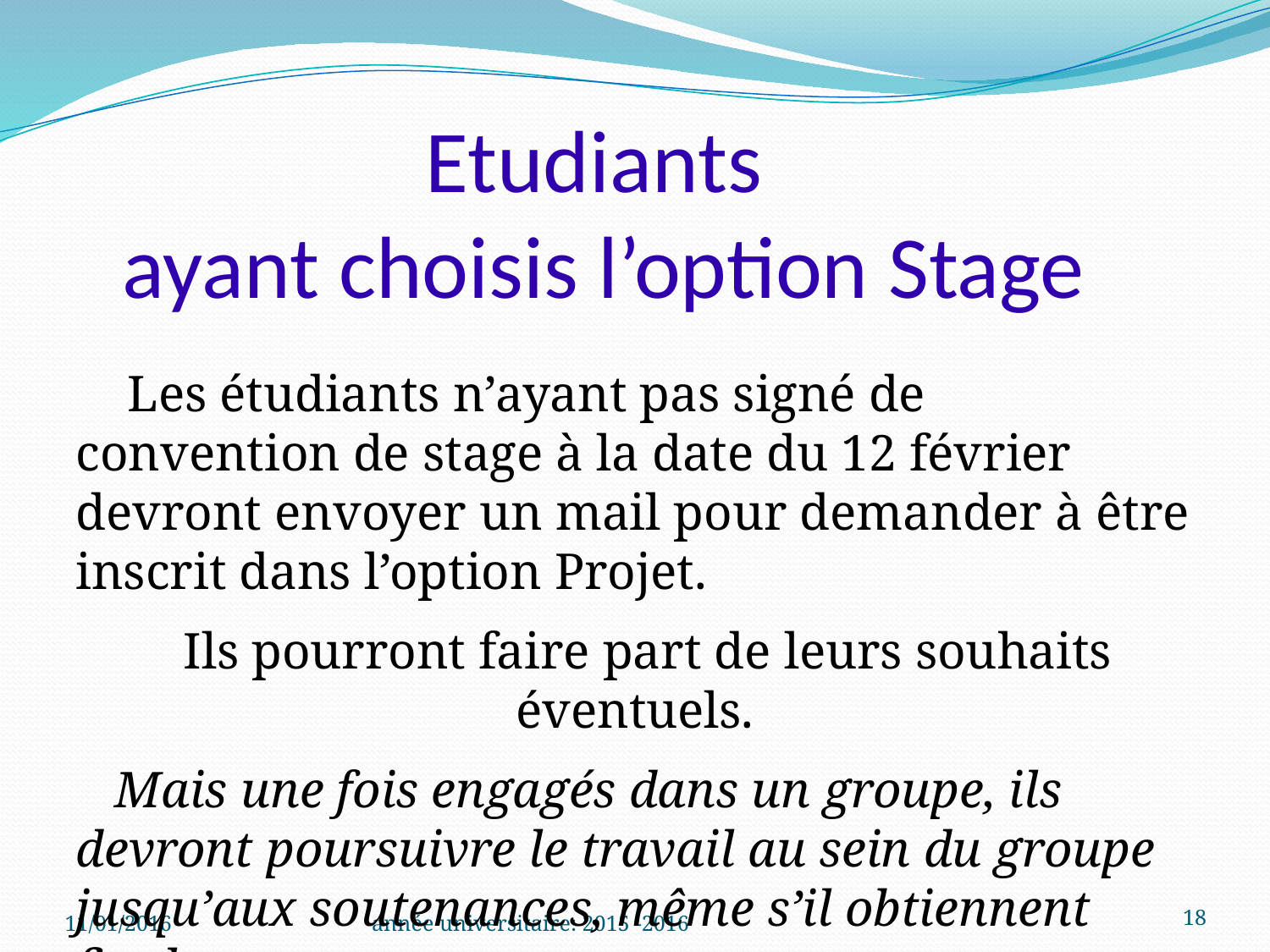

# Etudiants ayant choisis l’option Stage
    Les étudiants n’ayant pas signé de convention de stage à la date du 12 février devront envoyer un mail pour demander à être inscrit dans l’option Projet.
  Ils pourront faire part de leurs souhaits éventuels.
   Mais une fois engagés dans un groupe, ils devront poursuivre le travail au sein du groupe jusqu’aux soutenances, même s’il obtiennent finalement un stage.
18